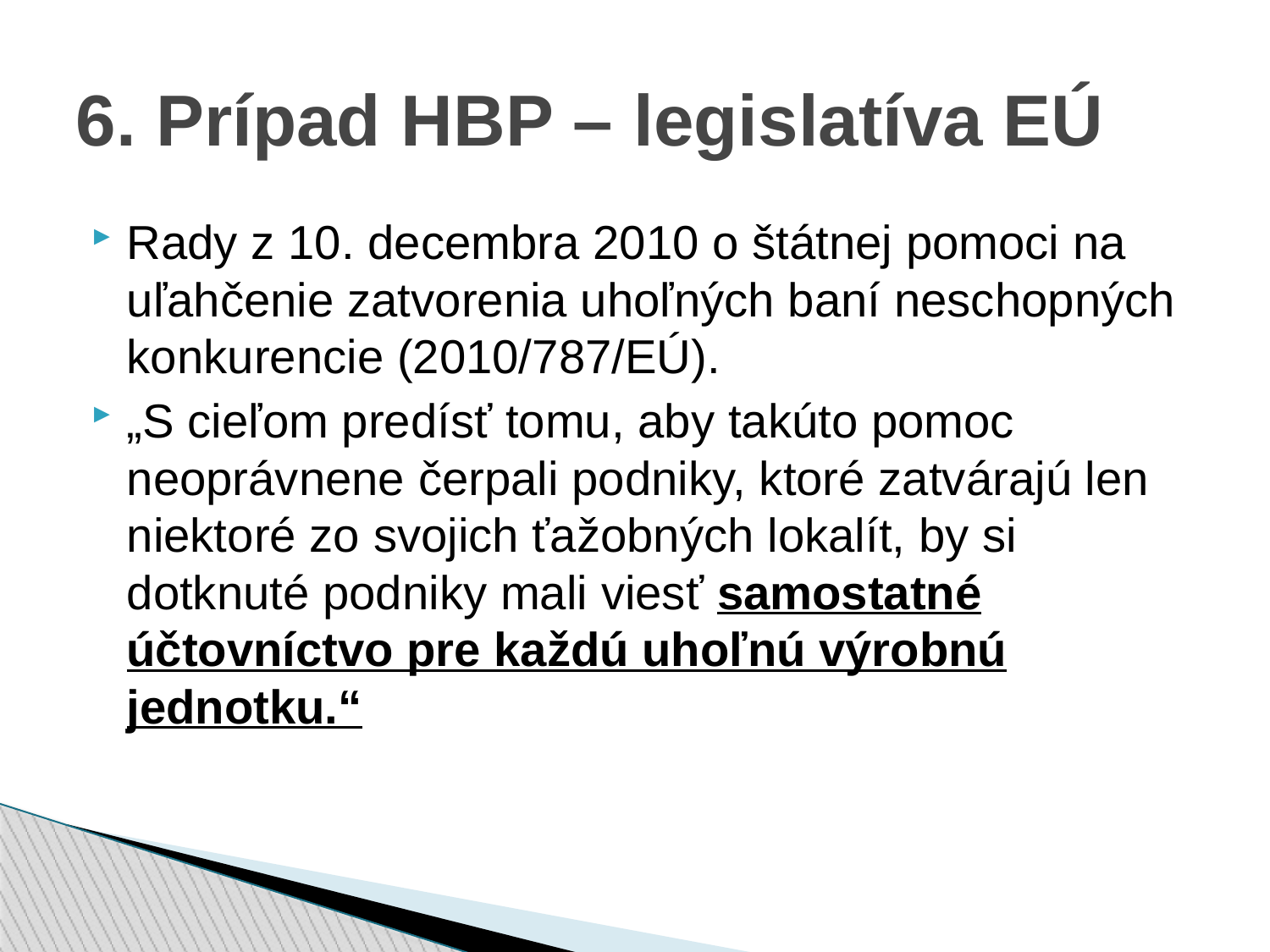

6. Prípad HBP – legislatíva EÚ
Rady z 10. decembra 2010 o štátnej pomoci na uľahčenie zatvorenia uhoľných baní neschopných konkurencie (2010/787/EÚ).
„S cieľom predísť tomu, aby takúto pomoc neoprávnene čerpali podniky, ktoré zatvárajú len niektoré zo svojich ťažobných lokalít, by si dotknuté podniky mali viesť samostatné účtovníctvo pre každú uhoľnú výrobnú jednotku.“